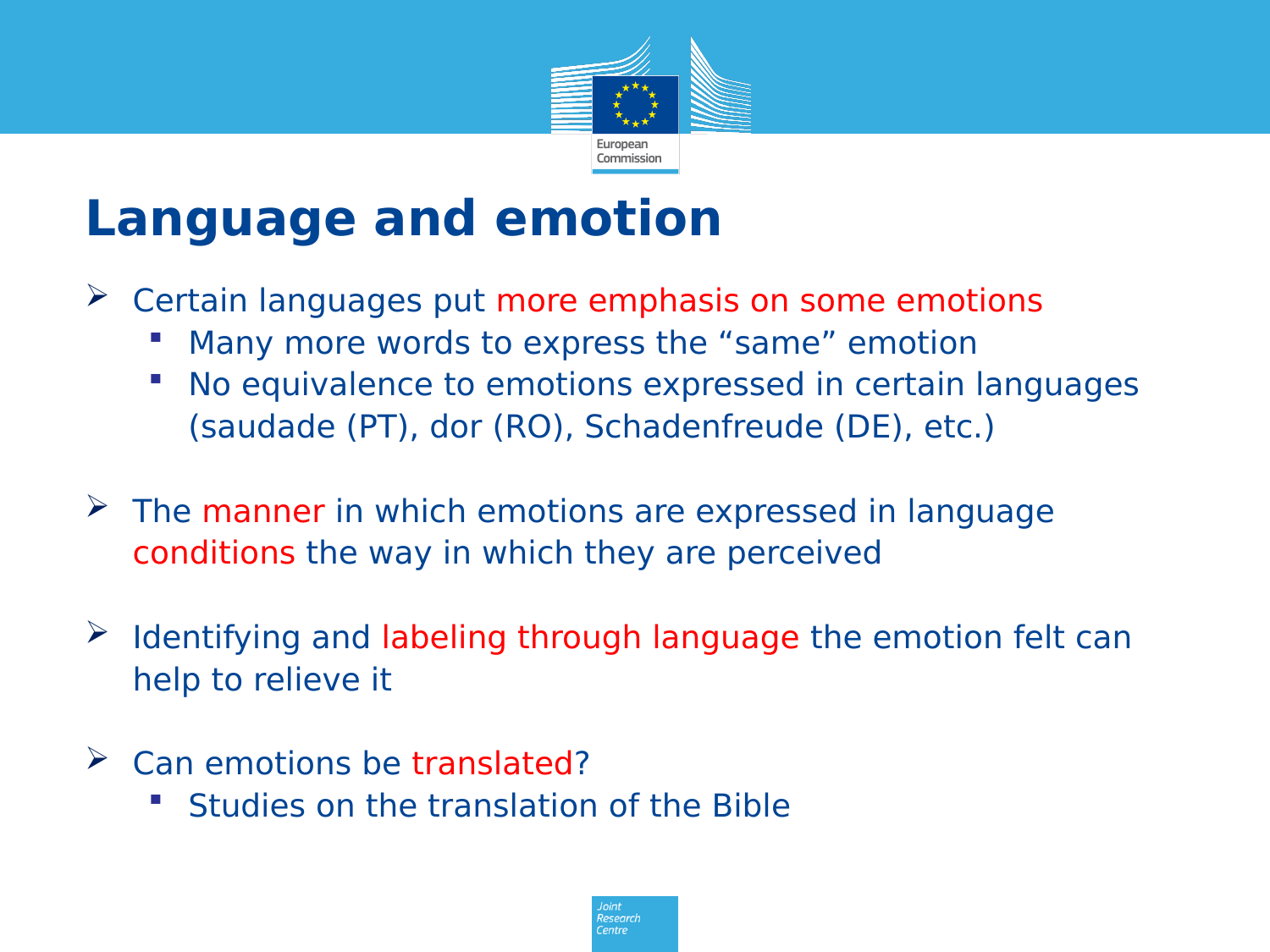

# Language and emotion
Certain languages put more emphasis on some emotions
Many more words to express the “same” emotion
No equivalence to emotions expressed in certain languages (saudade (PT), dor (RO), Schadenfreude (DE), etc.)

The manner in which emotions are expressed in language conditions the way in which they are perceived

Identifying and labeling through language the emotion felt can help to relieve it

Can emotions be translated?
Studies on the translation of the Bible